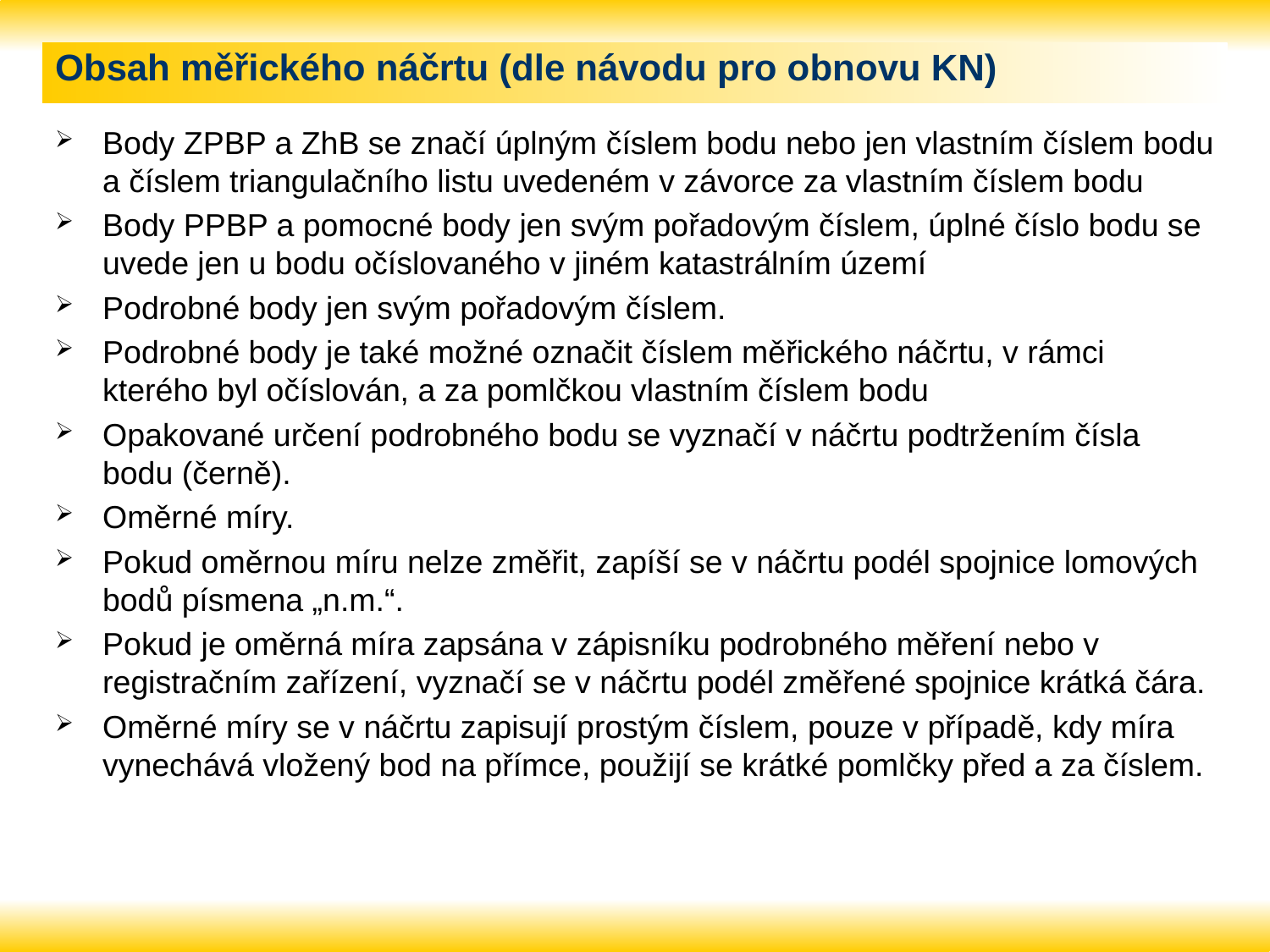

# Obsah měřického náčrtu (dle návodu pro obnovu KN)
Body ZPBP a ZhB se značí úplným číslem bodu nebo jen vlastním číslem bodu a číslem triangulačního listu uvedeném v závorce za vlastním číslem bodu
Body PPBP a pomocné body jen svým pořadovým číslem, úplné číslo bodu se uvede jen u bodu očíslovaného v jiném katastrálním území
Podrobné body jen svým pořadovým číslem.
Podrobné body je také možné označit číslem měřického náčrtu, v rámci kterého byl očíslován, a za pomlčkou vlastním číslem bodu
Opakované určení podrobného bodu se vyznačí v náčrtu podtržením čísla bodu (černě).
Oměrné míry.
Pokud oměrnou míru nelze změřit, zapíší se v náčrtu podél spojnice lomových bodů písmena „n.m.“.
Pokud je oměrná míra zapsána v zápisníku podrobného měření nebo v registračním zařízení, vyznačí se v náčrtu podél změřené spojnice krátká čára.
Oměrné míry se v náčrtu zapisují prostým číslem, pouze v případě, kdy míra vynechává vložený bod na přímce, použijí se krátké pomlčky před a za číslem.